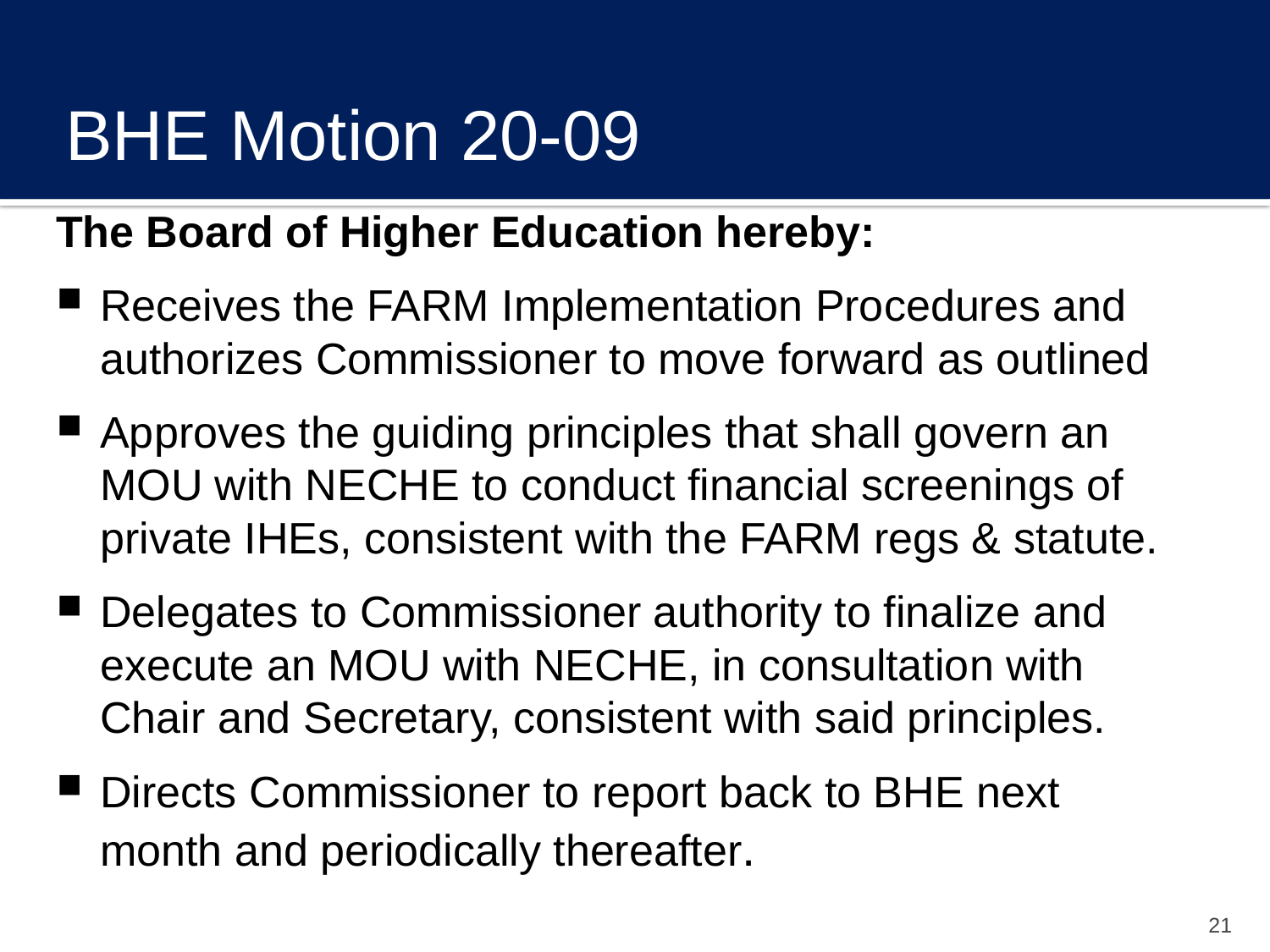

# BHE Motion 20-09
The Board of Higher Education hereby:
Receives the FARM Implementation Procedures and authorizes Commissioner to move forward as outlined
Approves the guiding principles that shall govern an MOU with NECHE to conduct financial screenings of private IHEs, consistent with the FARM regs & statute.
Delegates to Commissioner authority to finalize and execute an MOU with NECHE, in consultation with Chair and Secretary, consistent with said principles.
Directs Commissioner to report back to BHE next month and periodically thereafter.